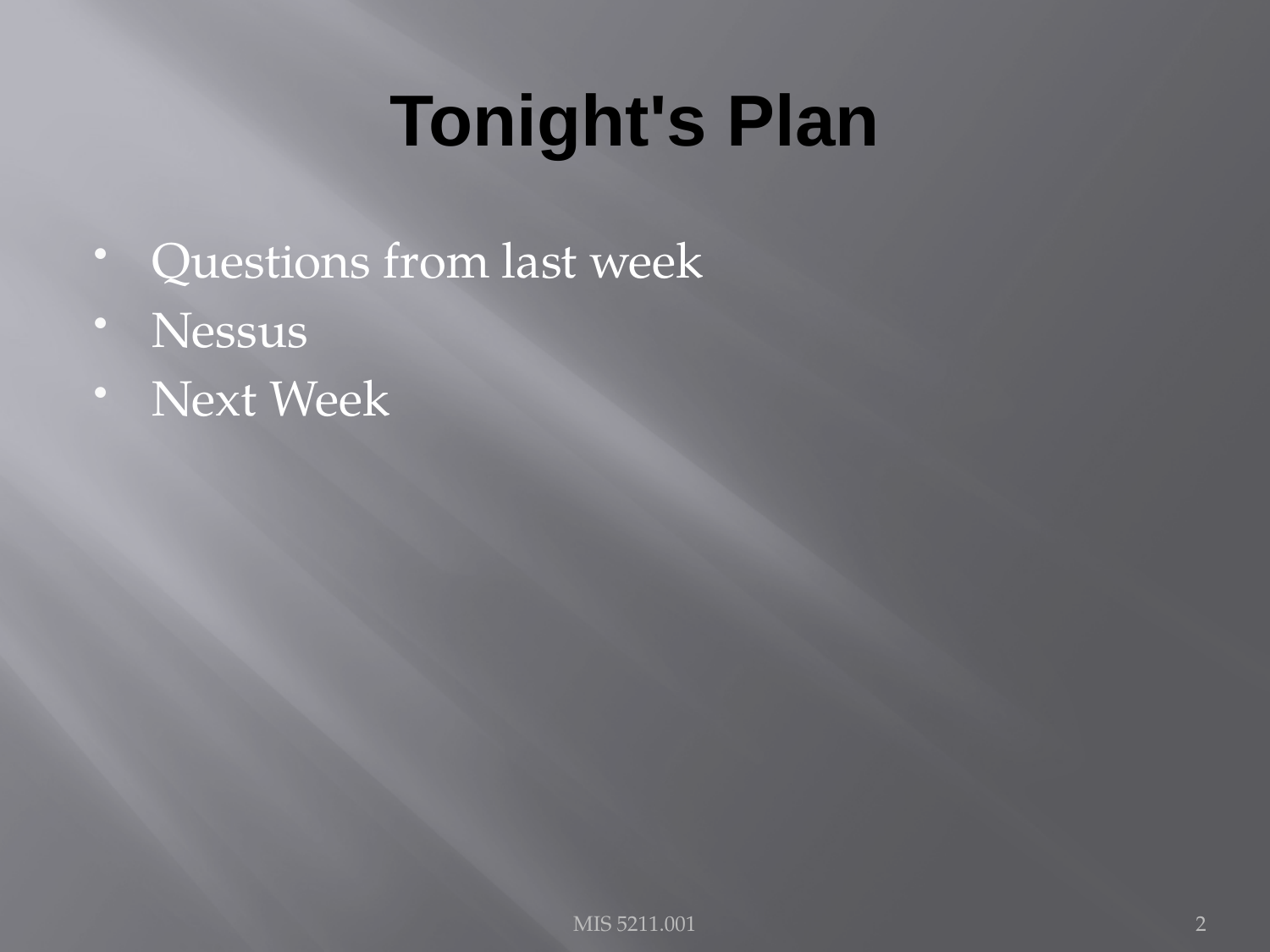

# Tonight's Plan
Questions from last week
Nessus
Next Week

MIS 5211.001
2